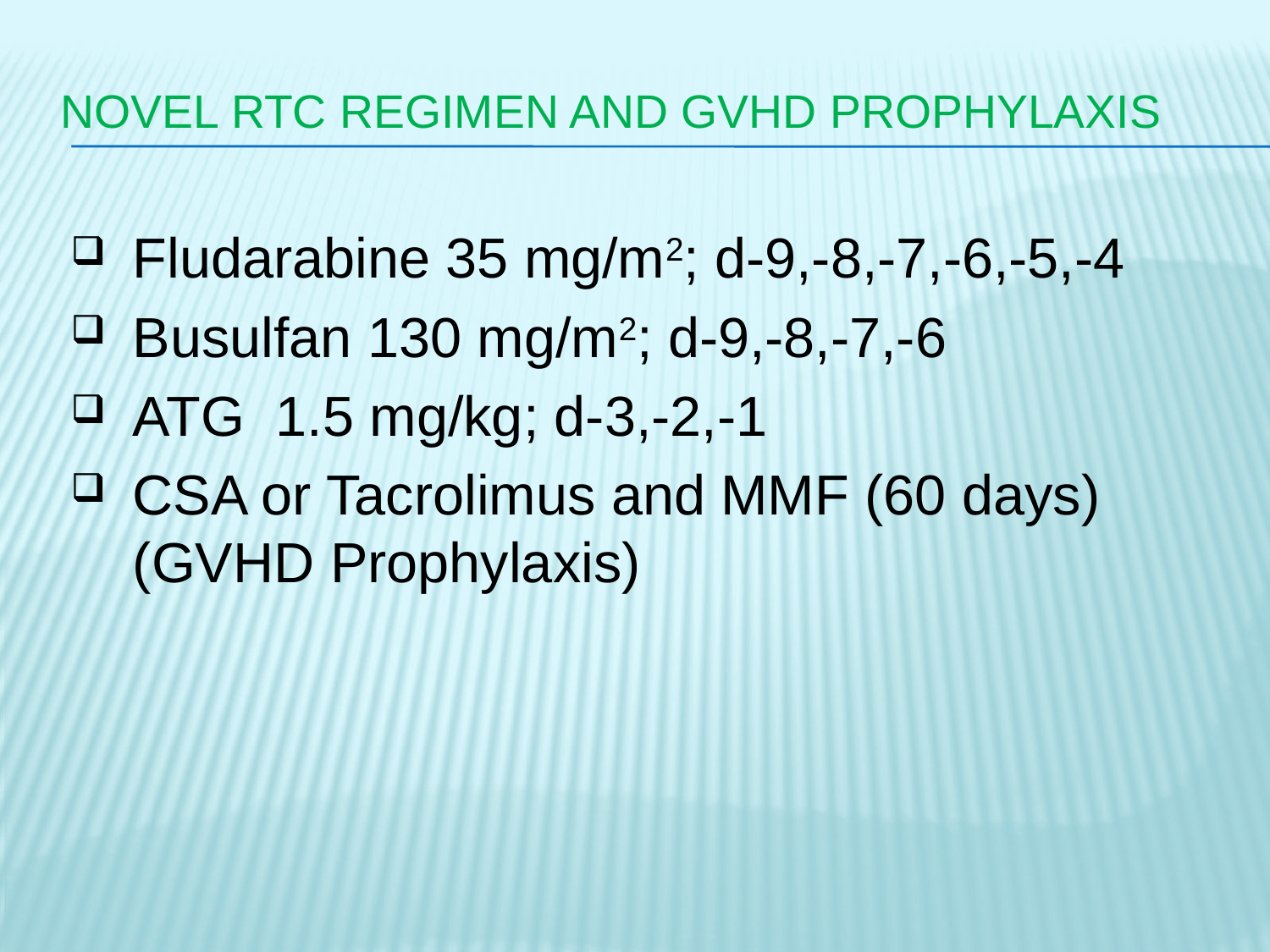

# Novel RTC Regimen and GVHD Prophylaxis
Fludarabine 35 mg/m2; d-9,-8,-7,-6,-5,-4
Busulfan 130 mg/m2; d-9,-8,-7,-6
ATG  1.5 mg/kg; d-3,-2,-1
CSA or Tacrolimus and MMF (60 days) (GVHD Prophylaxis)